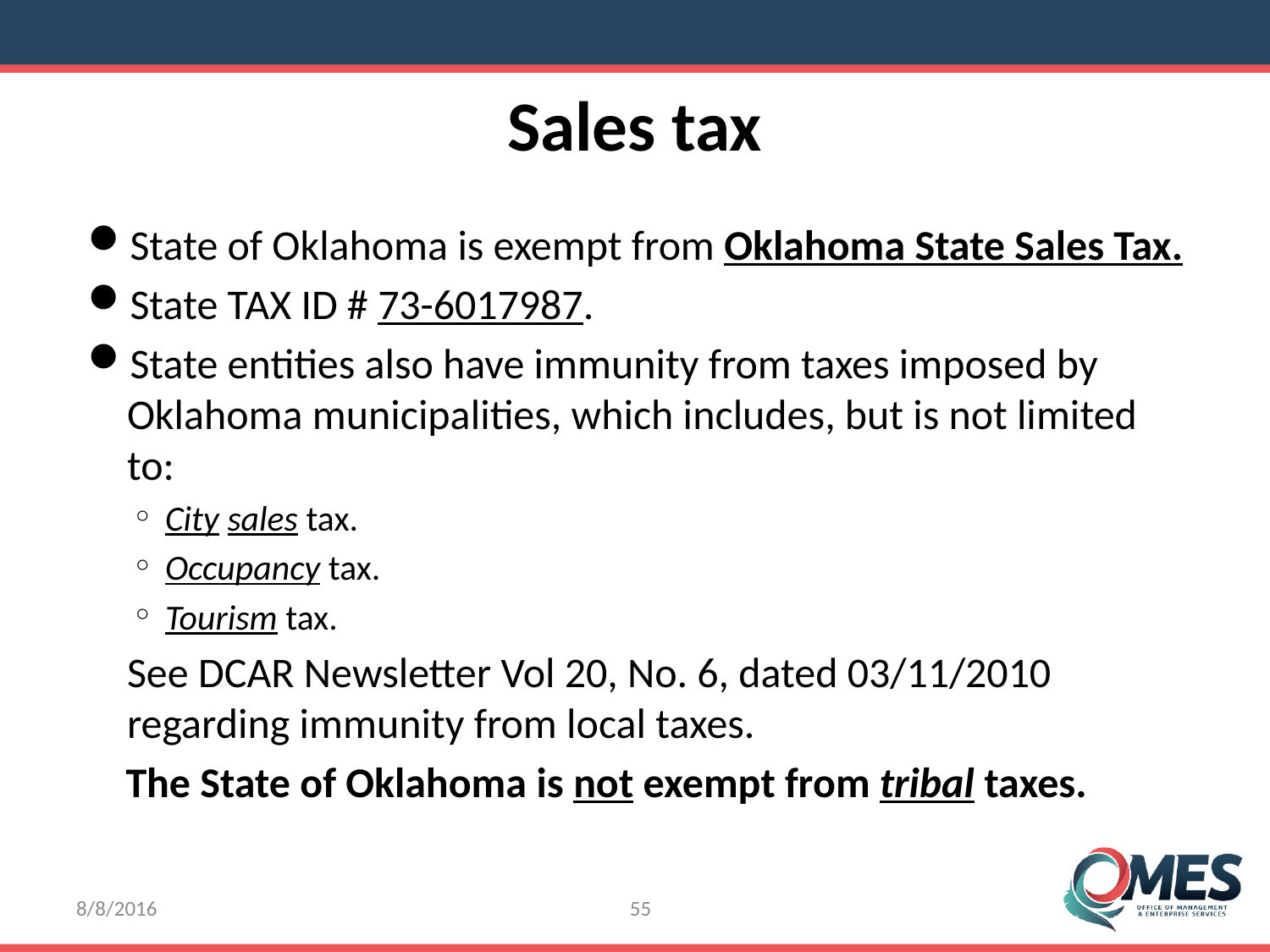

Sales tax
State of Oklahoma is exempt from Oklahoma State Sales Tax.
State TAX ID # 73-6017987.
State entities also have immunity from taxes imposed by Oklahoma municipalities, which includes, but is not limited to:
City sales tax.
Occupancy tax.
Tourism tax.
	See DCAR Newsletter Vol 20, No. 6, dated 03/11/2010 regarding immunity from local taxes.
    The State of Oklahoma is not exempt from tribal taxes.

8/8/2016
55